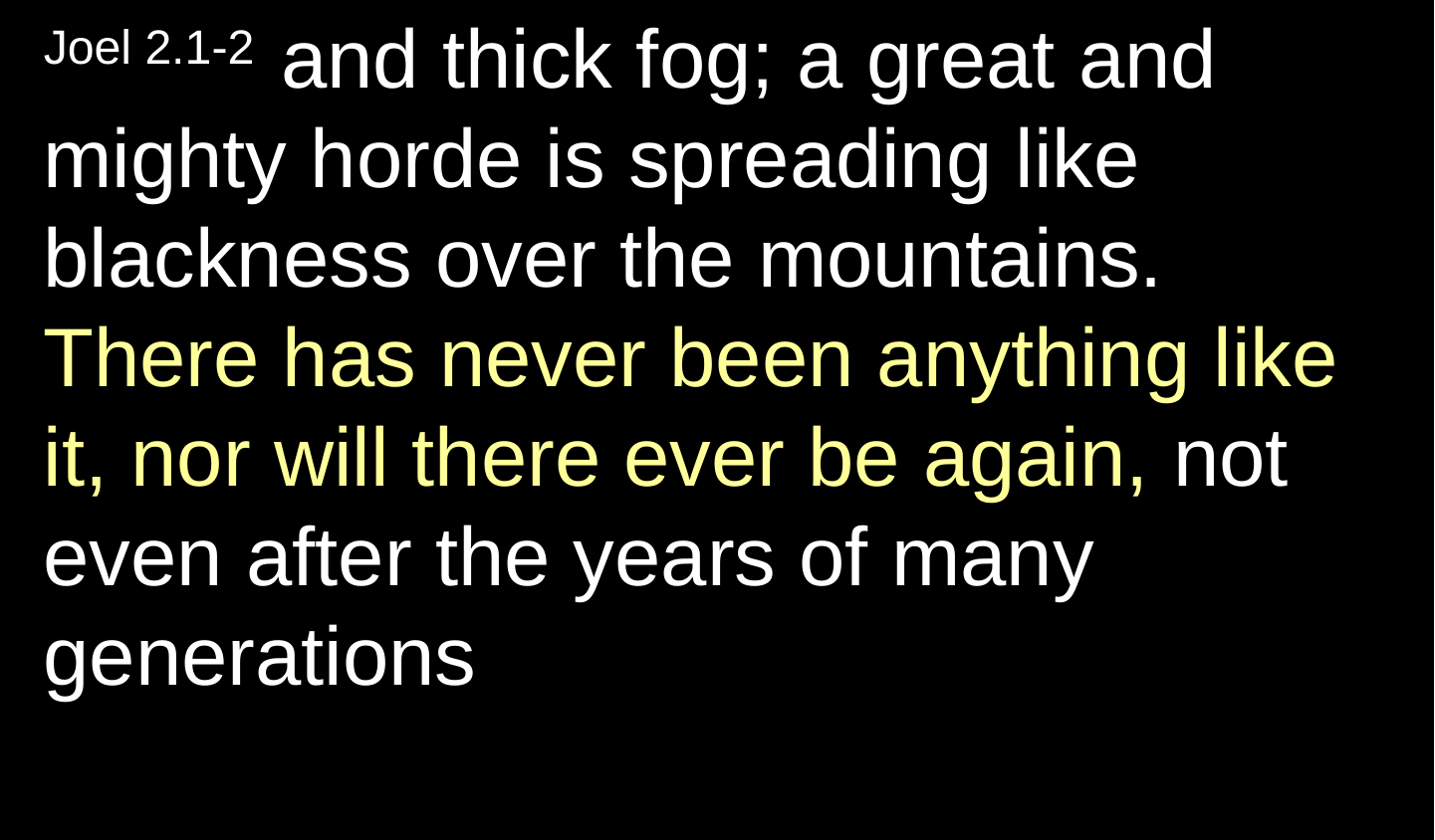

Joel 2.1-2  and thick fog; a great and mighty horde is spreading like blackness over the mountains. There has never been anything like it, nor will there ever be again, not even after the years of many generations